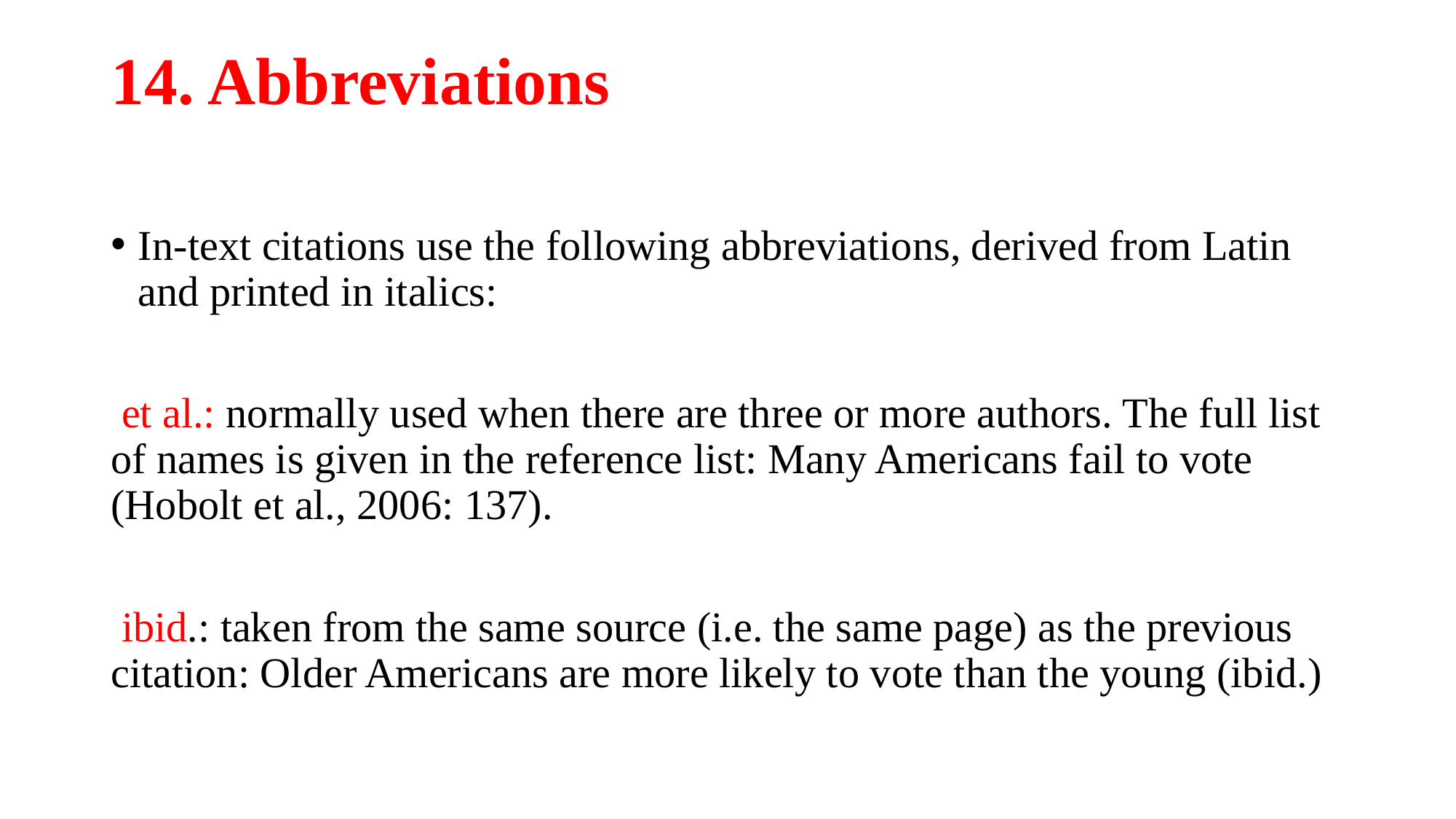

# 14. Abbreviations
In-text citations use the following abbreviations, derived from Latin and printed in italics:

 et al.: normally used when there are three or more authors. The full list of names is given in the reference list: Many Americans fail to vote (Hobolt et al., 2006: 137).

 ibid.: taken from the same source (i.e. the same page) as the previous citation: Older Americans are more likely to vote than the young (ibid.)